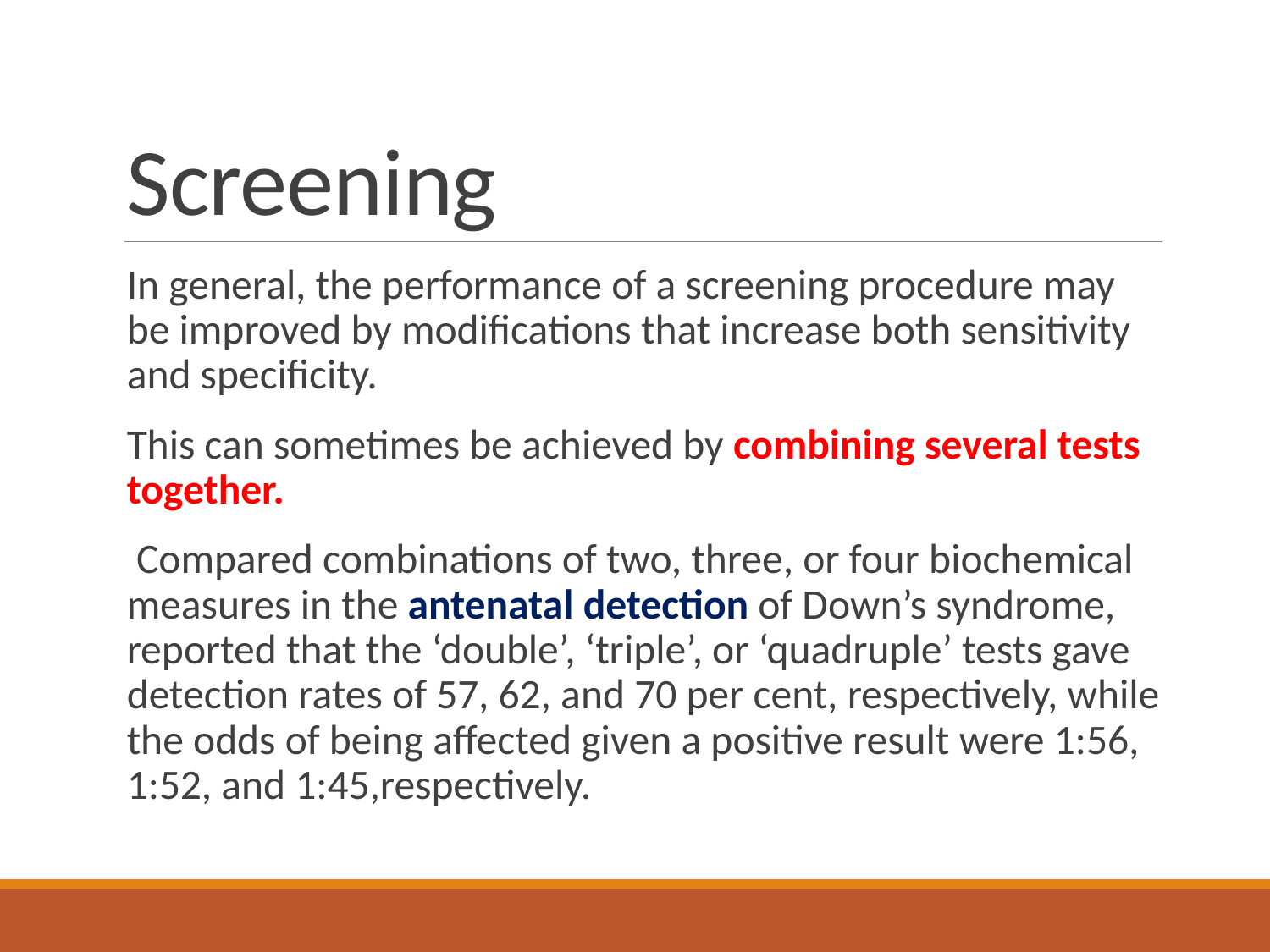

# Screening
In general, the performance of a screening procedure may be improved by modifications that increase both sensitivity and specificity.
This can sometimes be achieved by combining several tests together.
 Compared combinations of two, three, or four biochemical measures in the antenatal detection of Down’s syndrome,  reported that the ‘double’, ‘triple’, or ‘quadruple’ tests gave detection rates of 57, 62, and 70 per cent, respectively, while the odds of being affected given a positive result were 1:56, 1:52, and 1:45,respectively.